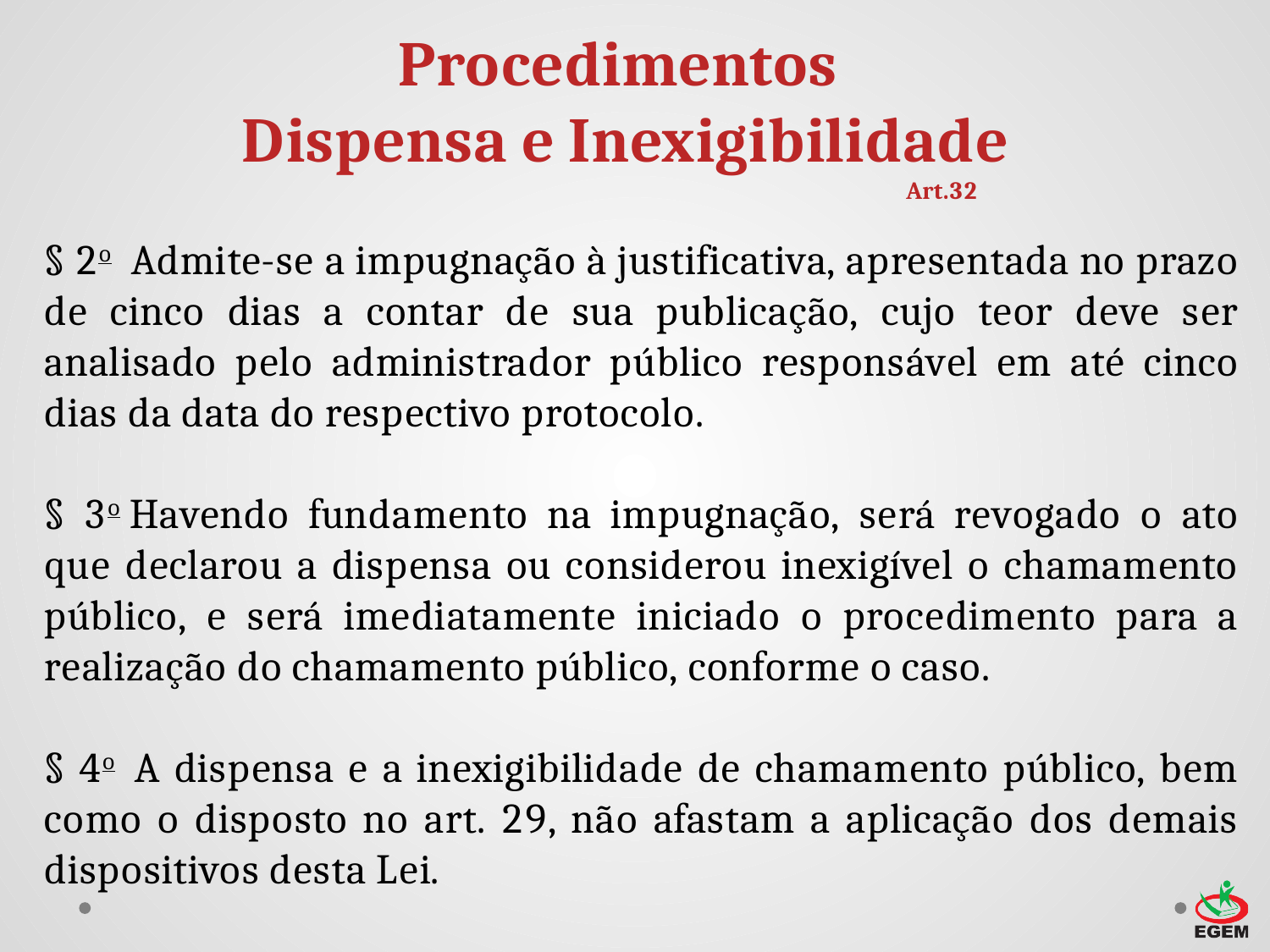

Procedimentos
Dispensa e Inexigibilidade
					Art.32
§ 2o  Admite-se a impugnação à justificativa, apresentada no prazo de cinco dias a contar de sua publicação, cujo teor deve ser analisado pelo administrador público responsável em até cinco dias da data do respectivo protocolo.

§ 3o Havendo fundamento na impugnação, será revogado o ato que declarou a dispensa ou considerou inexigível o chamamento público, e será imediatamente iniciado o procedimento para a realização do chamamento público, conforme o caso.

§ 4o  A dispensa e a inexigibilidade de chamamento público, bem como o disposto no art. 29, não afastam a aplicação dos demais dispositivos desta Lei.